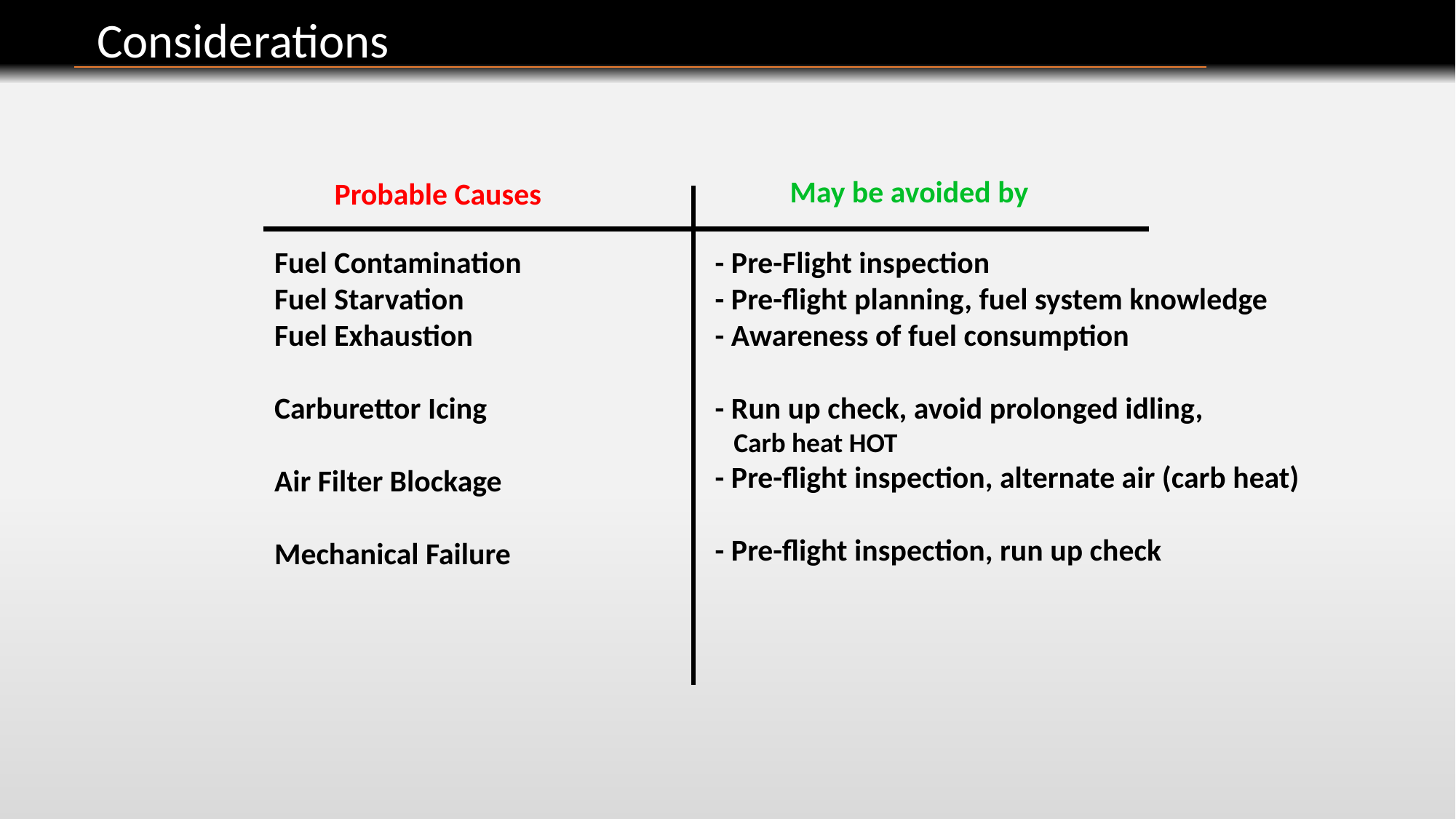

Considerations
May be avoided by
Probable Causes
Fuel Contamination
Fuel Starvation
Fuel Exhaustion

Carburettor Icing

Air Filter Blockage

Mechanical Failure
- Pre-Flight inspection
- Pre-flight planning, fuel system knowledge
- Awareness of fuel consumption

- Run up check, avoid prolonged idling,
   Carb heat HOT
- Pre-flight inspection, alternate air (carb heat)

- Pre-flight inspection, run up check